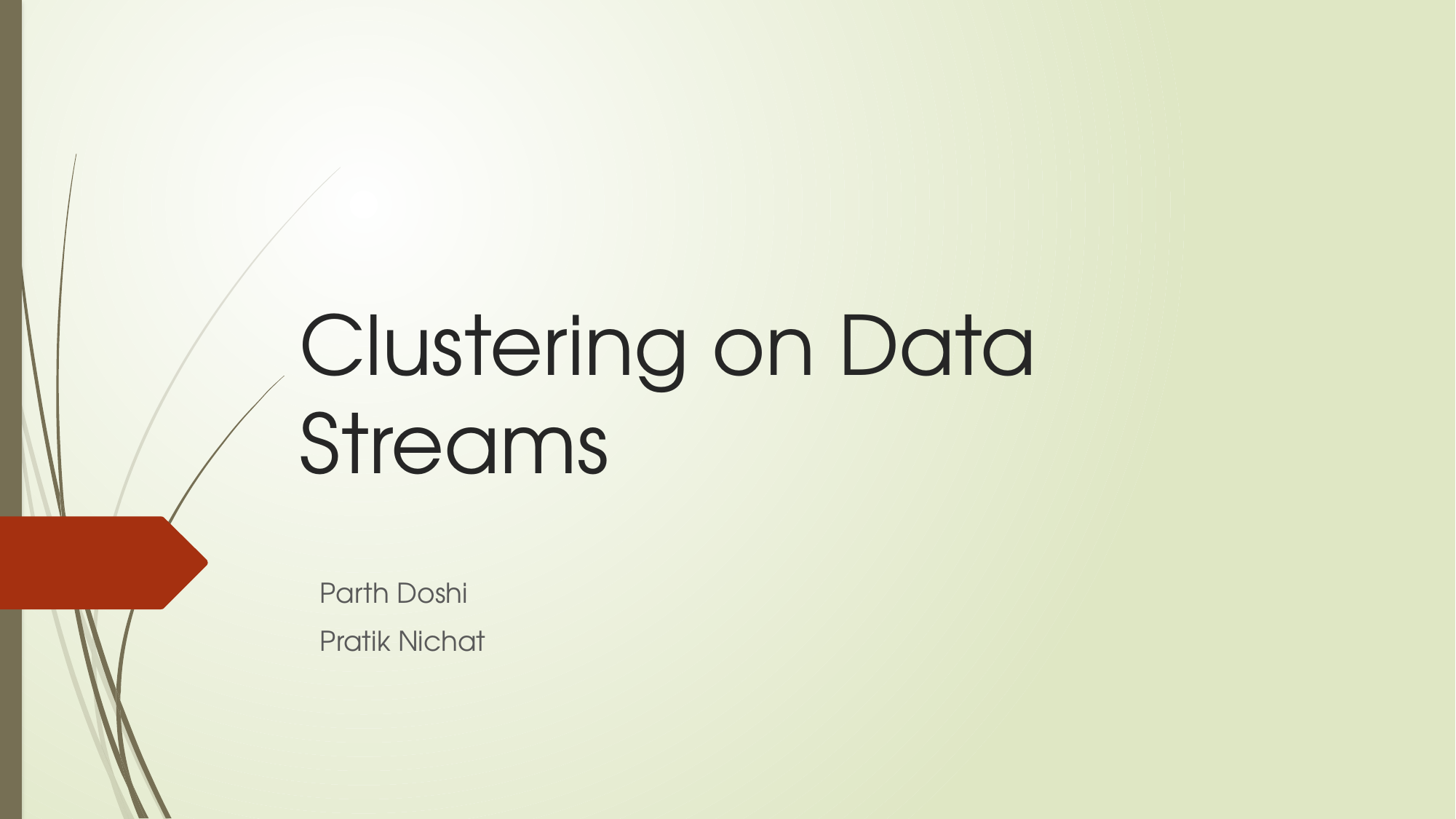

# Clustering on Data Streams
Parth Doshi
Pratik Nichat